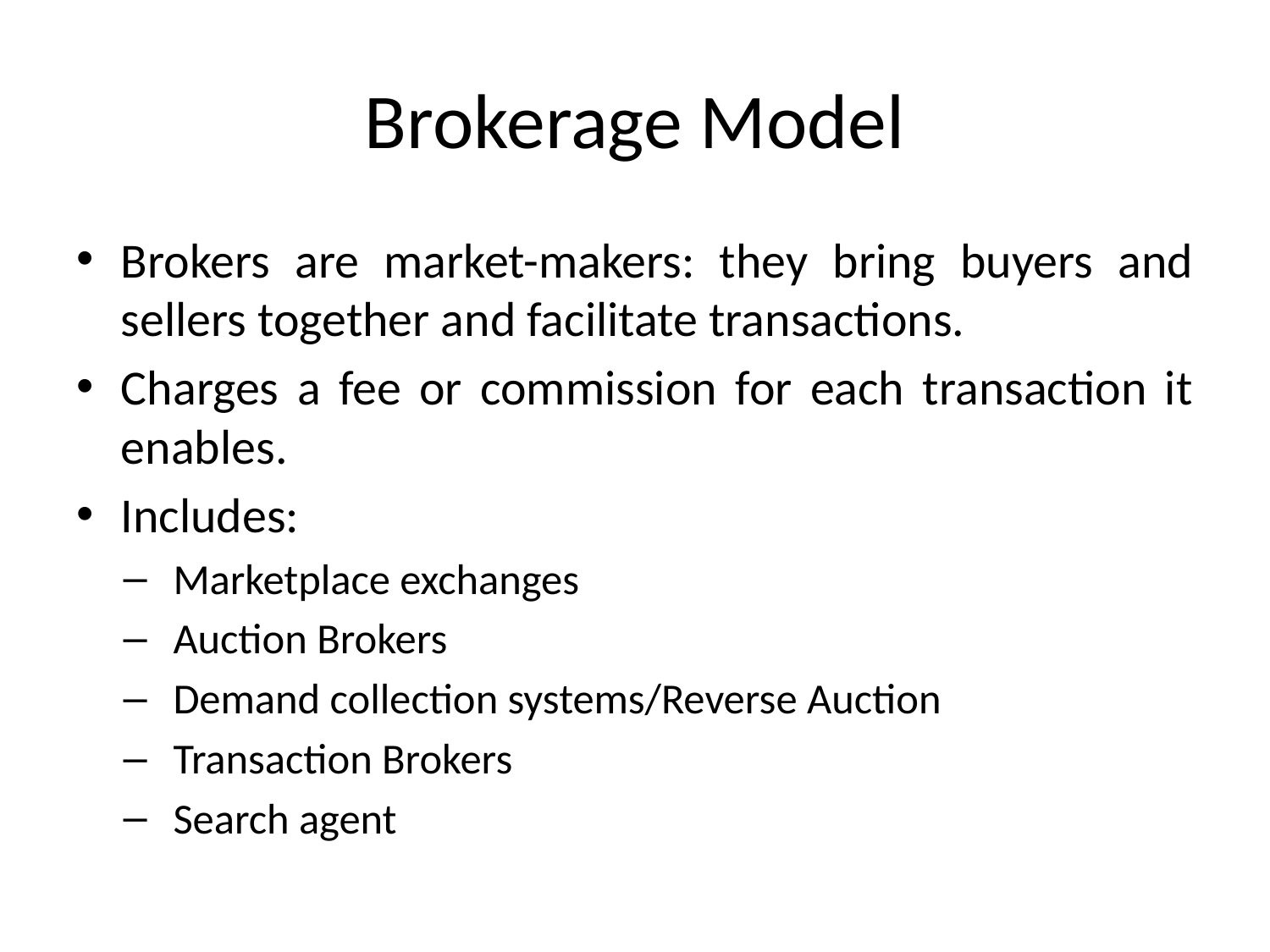

# Brokerage Model
Brokers are market-makers: they bring buyers and sellers together and facilitate transactions.
Charges a fee or commission for each transaction it enables.
Includes:
Marketplace exchanges
Auction Brokers
Demand collection systems/Reverse Auction
Transaction Brokers
Search agent